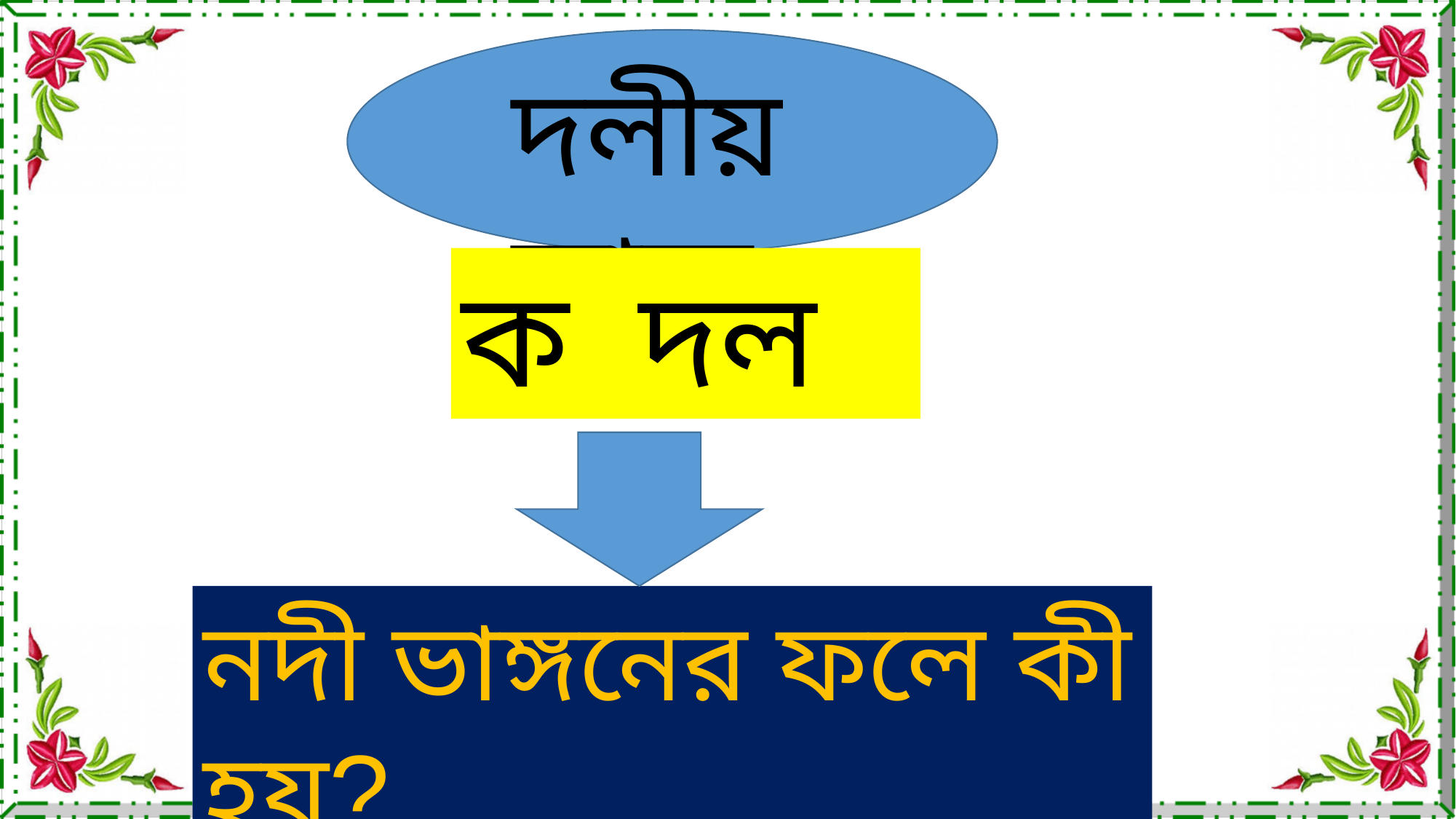

দলীয় কাজ
ক  দল

নদী ভাঙ্গনের ফলে কী হয়?